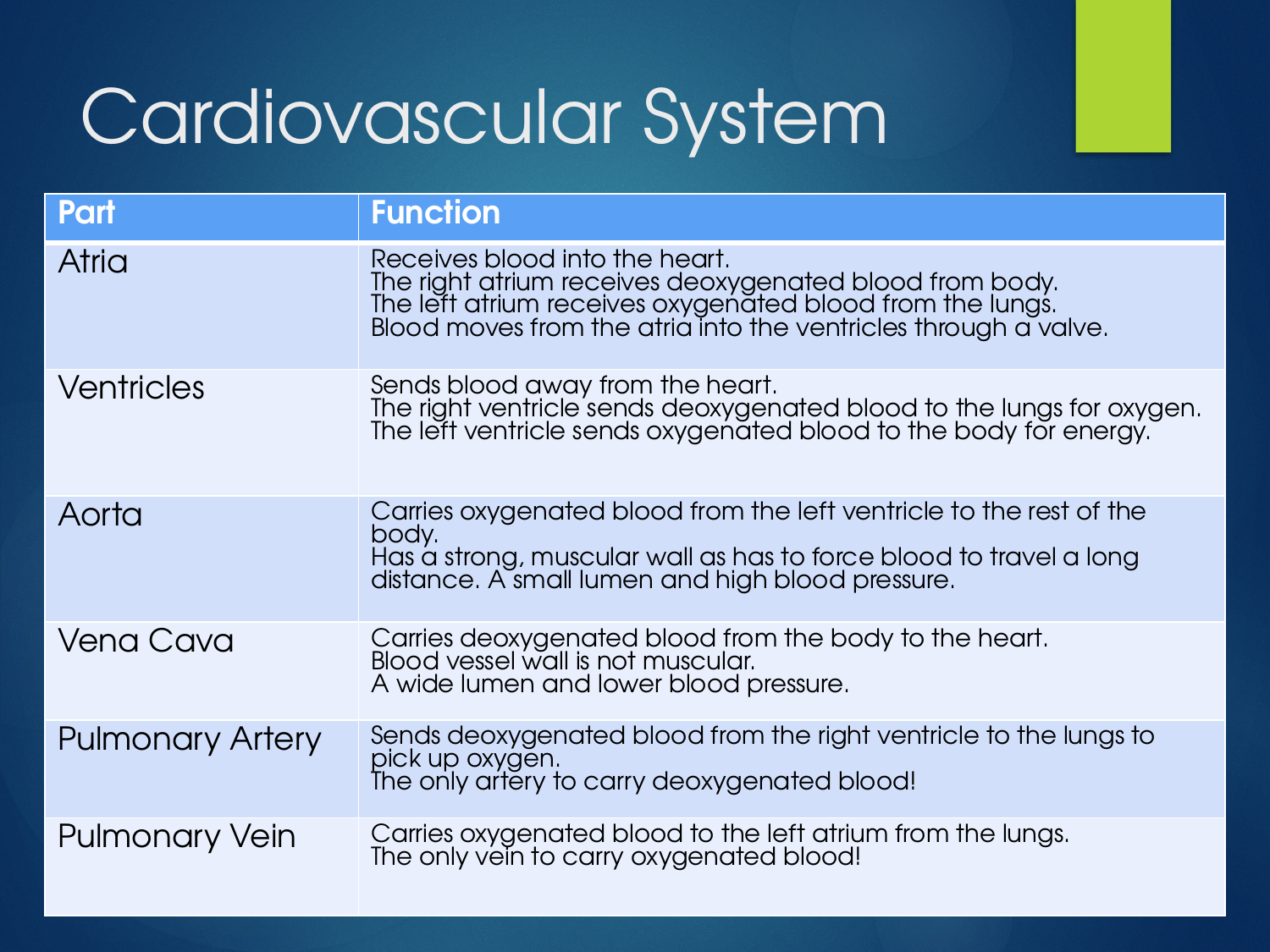

# Cardiovascular System
| Part | Function |
| --- | --- |
| Atria | Receives blood into the heart. The right atrium receives deoxygenated blood from body. The left atrium receives oxygenated blood from the lungs. Blood moves from the atria into the ventricles through a valve. |
| Ventricles | Sends blood away from the heart. The right ventricle sends deoxygenated blood to the lungs for oxygen. The left ventricle sends oxygenated blood to the body for energy. |
| Aorta | Carries oxygenated blood from the left ventricle to the rest of the body. Has a strong, muscular wall as has to force blood to travel a long distance. A small lumen and high blood pressure. |
| Vena Cava | Carries deoxygenated blood from the body to the heart. Blood vessel wall is not muscular. A wide lumen and lower blood pressure. |
| Pulmonary Artery | Sends deoxygenated blood from the right ventricle to the lungs to pick up oxygen. The only artery to carry deoxygenated blood! |
| Pulmonary Vein | Carries oxygenated blood to the left atrium from the lungs. The only vein to carry oxygenated blood! |